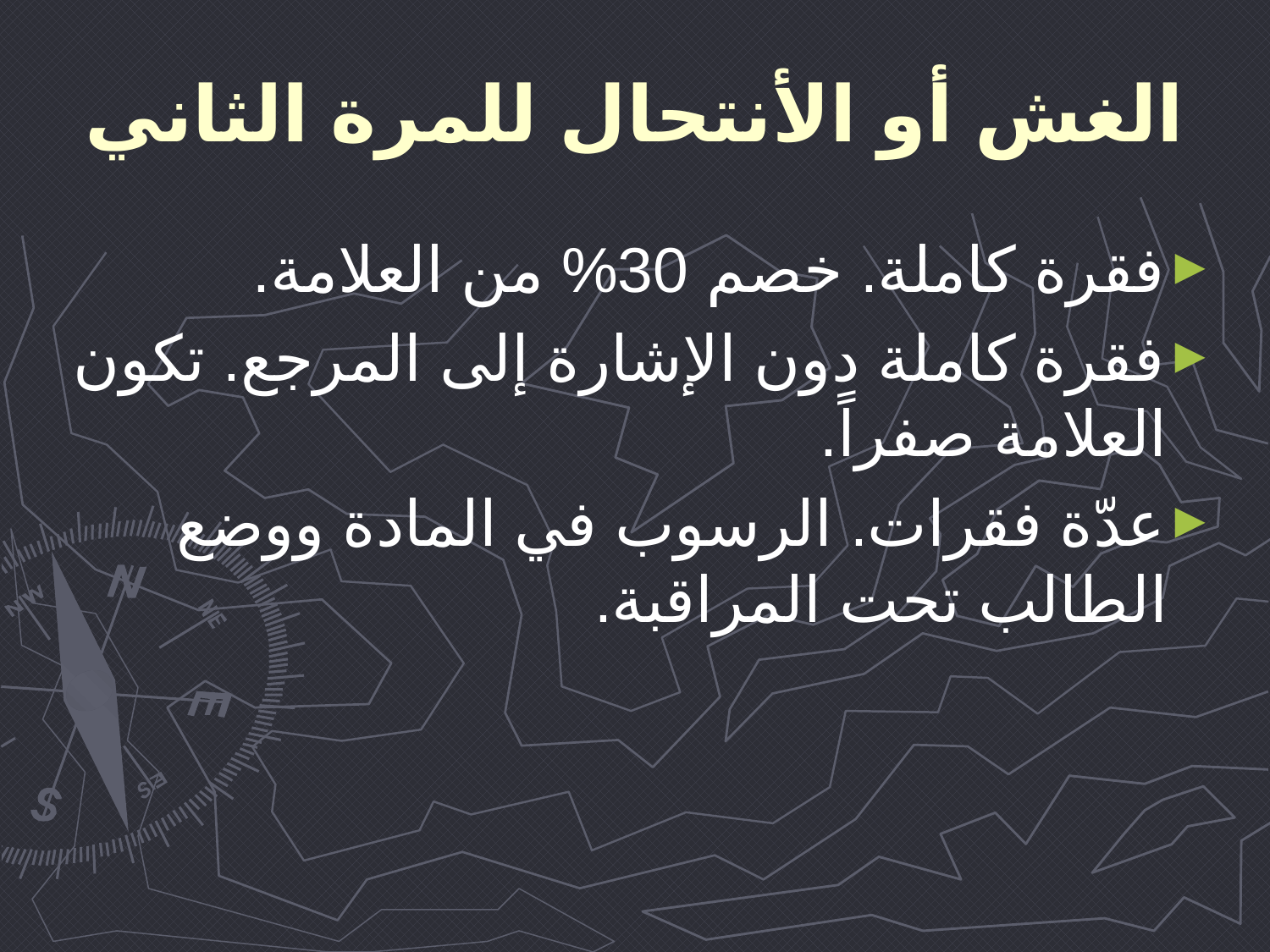

# الغش أو الأنتحال للمرة الثاني
فقرة كاملة. خصم 30% من العلامة.
فقرة كاملة دون الإشارة إلى المرجع. تكون العلامة صفراً.
عدّة فقرات. الرسوب في المادة ووضع الطالب تحت المراقبة.